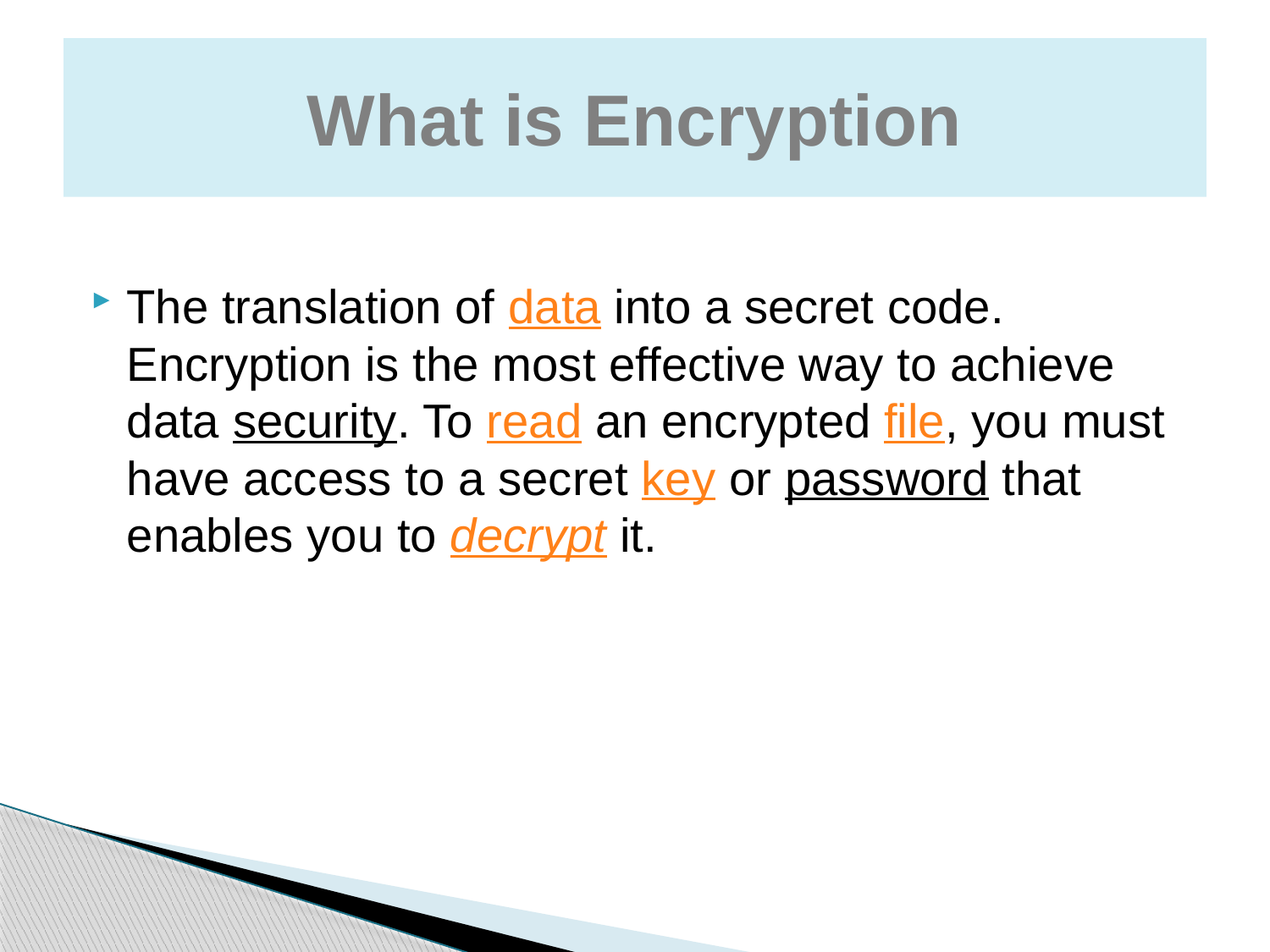

# What is Encryption

The translation of data into a secret code. Encryption is the most effective way to achieve data security. To read an encrypted file, you must have access to a secret key or password that enables you to decrypt it.